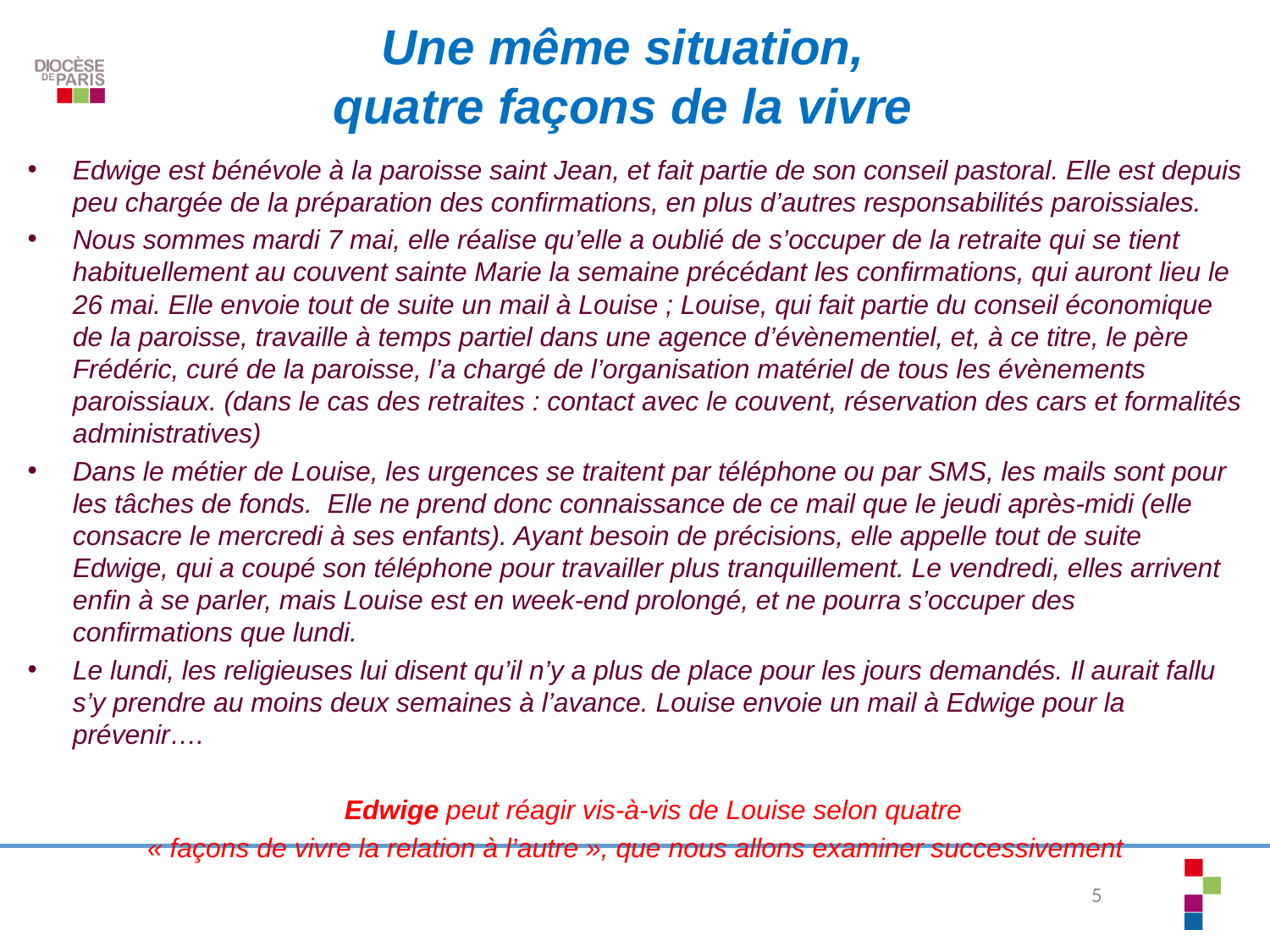

# Une même situation, quatre façons de la vivre
Edwige est bénévole à la paroisse saint Jean, et fait partie de son conseil pastoral. Elle est depuis peu chargée de la préparation des confirmations, en plus d’autres responsabilités paroissiales.
Nous sommes mardi 7 mai, elle réalise qu’elle a oublié de s’occuper de la retraite qui se tient habituellement au couvent sainte Marie la semaine précédant les confirmations, qui auront lieu le 26 mai. Elle envoie tout de suite un mail à Louise ; Louise, qui fait partie du conseil économique de la paroisse, travaille à temps partiel dans une agence d’évènementiel, et, à ce titre, le père Frédéric, curé de la paroisse, l’a chargé de l’organisation matériel de tous les évènements paroissiaux. (dans le cas des retraites : contact avec le couvent, réservation des cars et formalités administratives)
Dans le métier de Louise, les urgences se traitent par téléphone ou par SMS, les mails sont pour les tâches de fonds.  Elle ne prend donc connaissance de ce mail que le jeudi après-midi (elle consacre le mercredi à ses enfants). Ayant besoin de précisions, elle appelle tout de suite Edwige, qui a coupé son téléphone pour travailler plus tranquillement. Le vendredi, elles arrivent enfin à se parler, mais Louise est en week-end prolongé, et ne pourra s’occuper des confirmations que lundi.
Le lundi, les religieuses lui disent qu’il n’y a plus de place pour les jours demandés. Il aurait fallu s’y prendre au moins deux semaines à l’avance. Louise envoie un mail à Edwige pour la prévenir….

      Edwige peut réagir vis-à-vis de Louise selon quatre
« façons de vivre la relation à l’autre », que nous allons examiner successivement

5